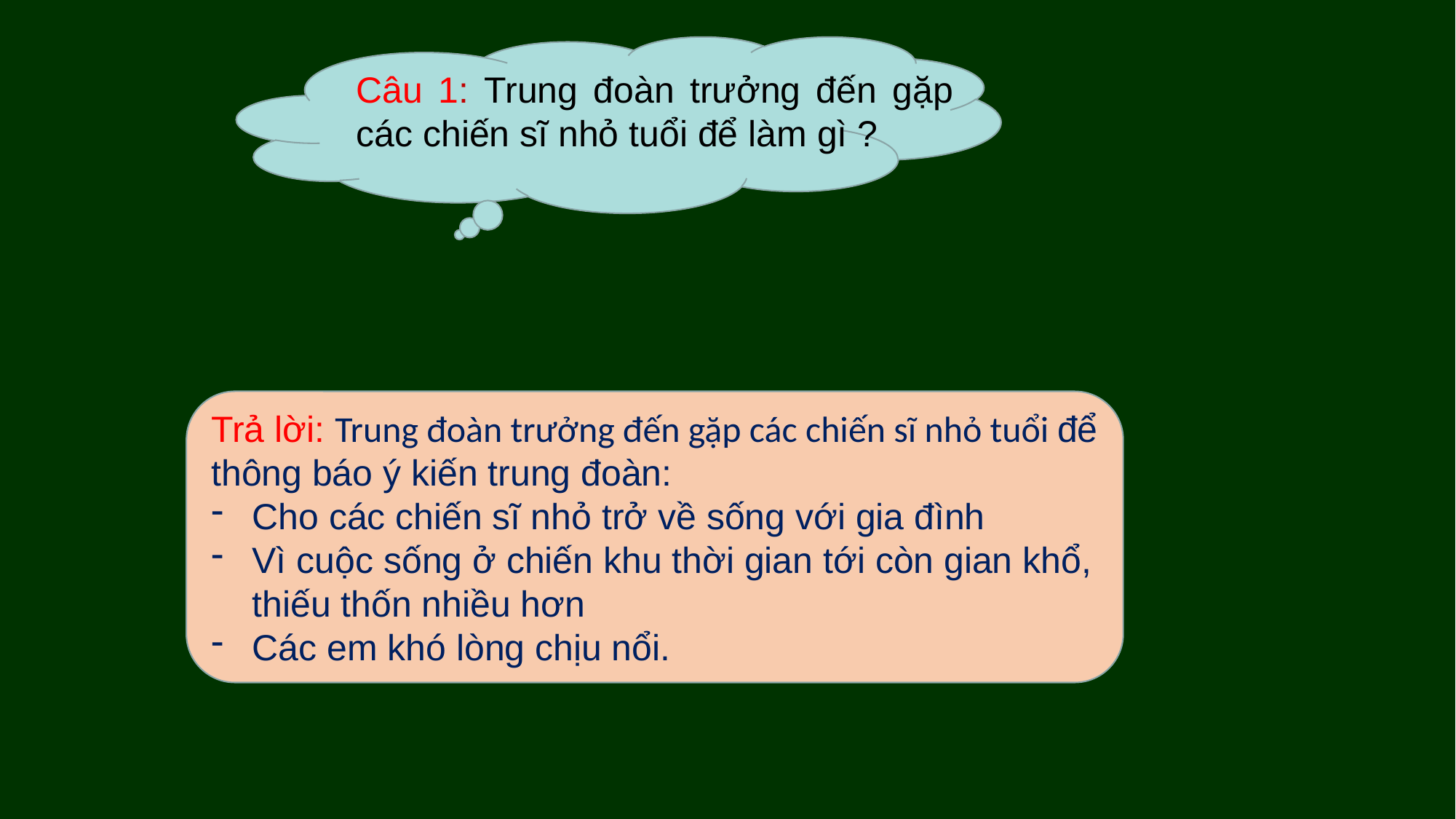

Câu 1: Trung đoàn trưởng đến gặp các chiến sĩ nhỏ tuổi để làm gì ?
Trả lời: Trung đoàn trưởng đến gặp các chiến sĩ nhỏ tuổi để thông báo ý kiến trung đoàn:
Cho các chiến sĩ nhỏ trở về sống với gia đình
Vì cuộc sống ở chiến khu thời gian tới còn gian khổ, thiếu thốn nhiều hơn
Các em khó lòng chịu nổi.